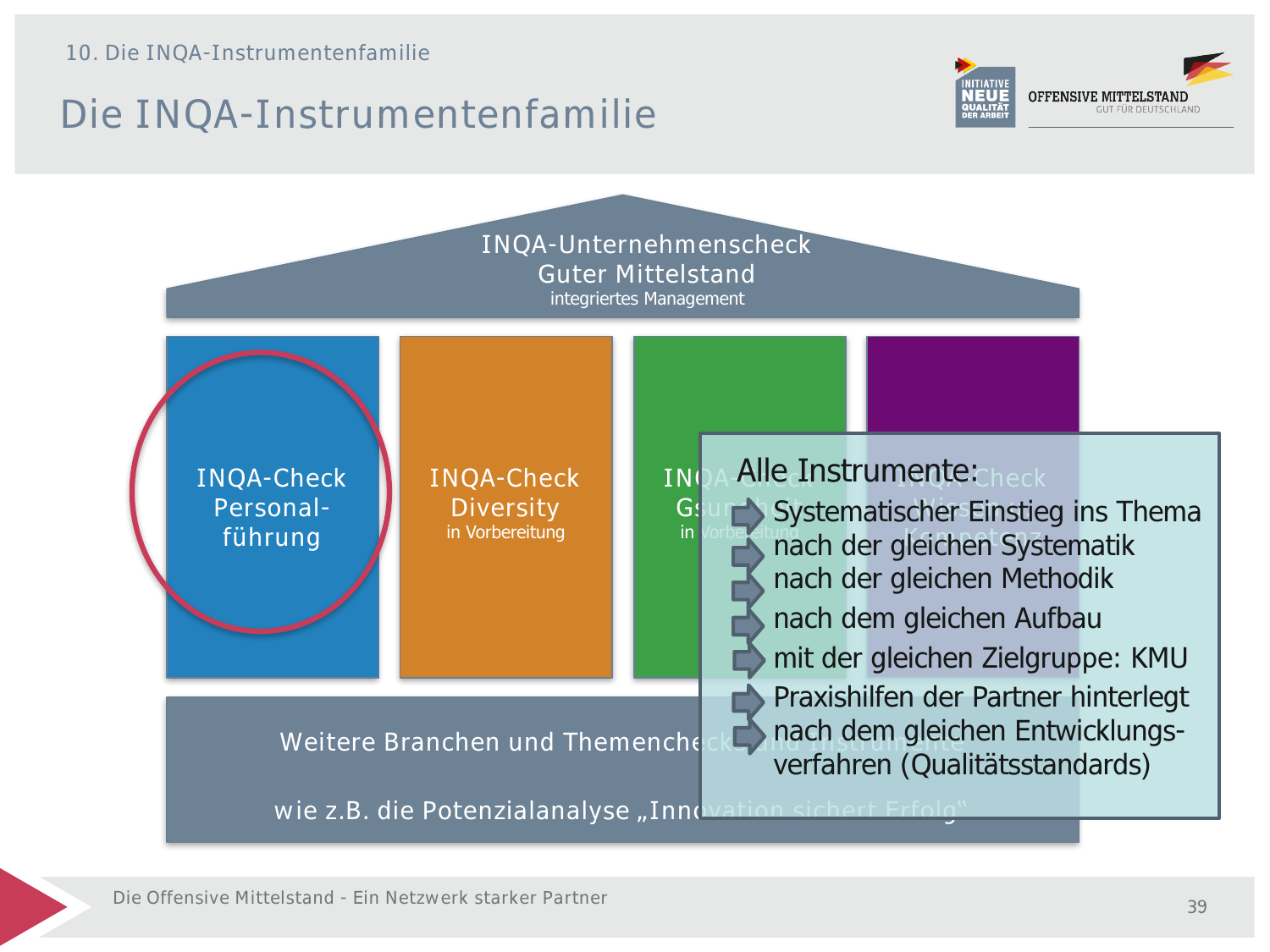

10. Die INQA-Instrumentenfamilie
# Die INQA-Instrumentenfamilie
INQA-Unternehmenscheck
Guter Mittelstand
integriertes Management

Alle Instrumente:
INQA-Check
Personal-
führung

INQA-Check
Diversity
in Vorbereitung
INQA-Check
Gsundheit
in Vorbereitung
INQA-Check
Wissen u.
Kompetenz
Systematischer Einstieg ins Thema
nach der gleichen Systematik
nach der gleichen Methodik
nach dem gleichen Aufbau
mit der gleichen Zielgruppe: KMU
Praxishilfen der Partner hinterlegt
nach dem gleichen Entwicklungs-
verfahren (Qualitätsstandards)

Weitere Branchen und Themenchecks und Instrumente

wie z.B. die Potenzialanalyse „Innovation sichert Erfolg“
Die Offensive Mittelstand - Ein Netzwerk starker Partner
39